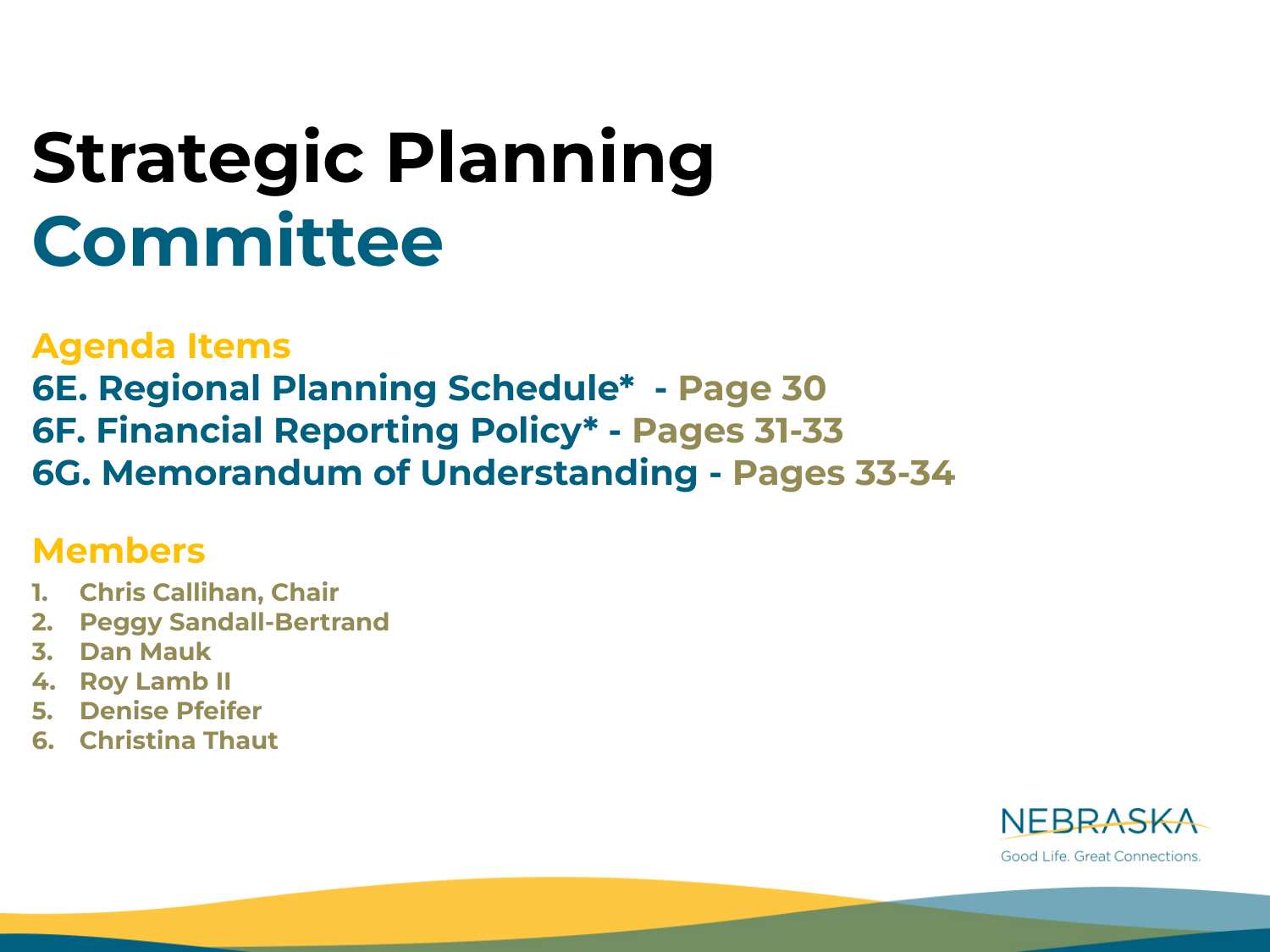

Strategic Planning
Committee

Agenda Items
6E. Regional Planning Schedule*  - Page 30
6F. Financial Reporting Policy* - Pages 31-33
6G. Memorandum of Understanding - Pages 33-34
Members
Chris Callihan, Chair
Peggy Sandall-Bertrand
Dan Mauk
Roy Lamb II
Denise Pfeifer
Christina Thaut